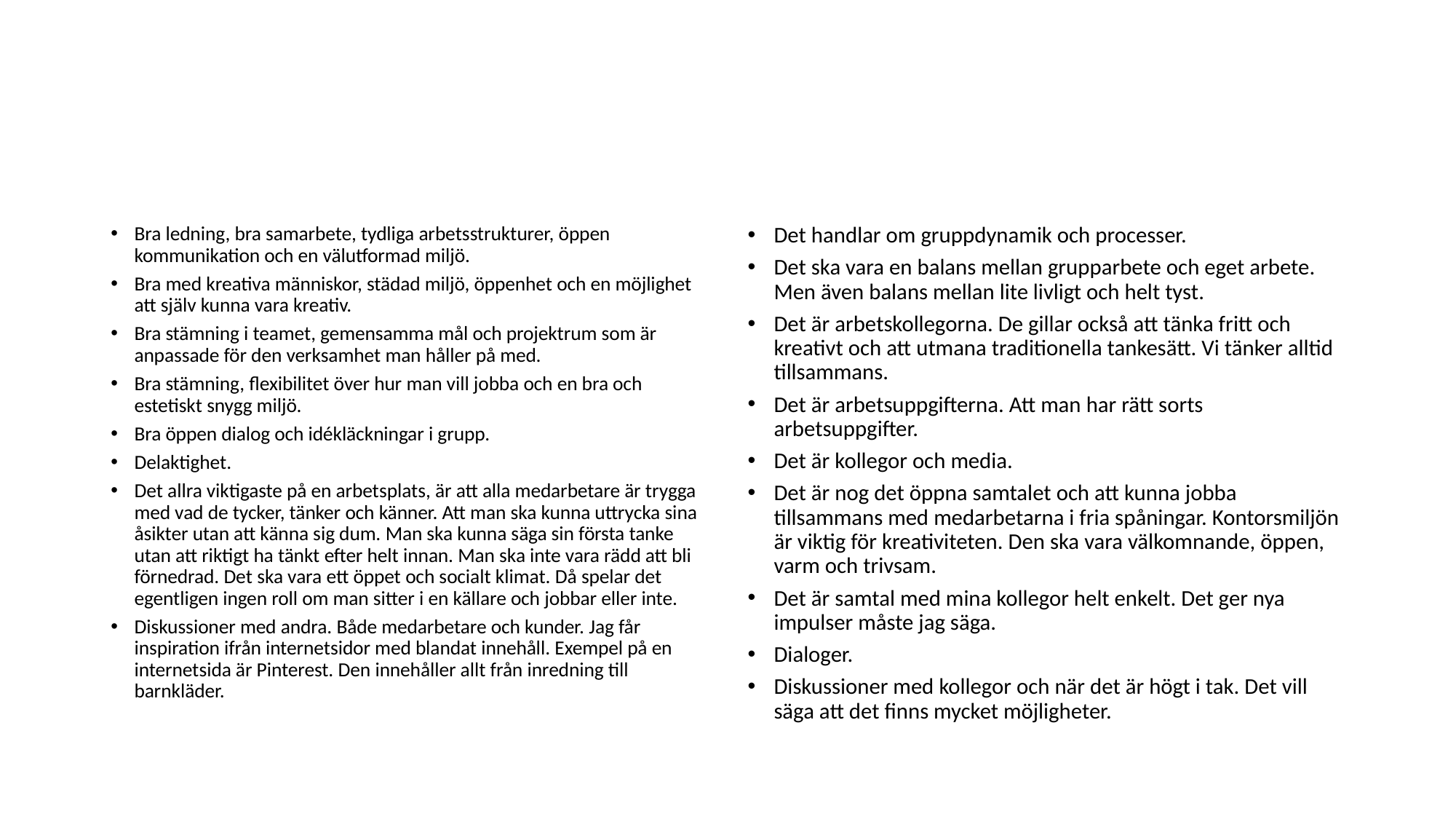

#
Det handlar om gruppdynamik och processer.
Det ska vara en balans mellan grupparbete och eget arbete. Men även balans mellan lite livligt och helt tyst.
Det är arbetskollegorna. De gillar också att tänka fritt och kreativt och att utmana traditionella tankesätt. Vi tänker alltid tillsammans.
Det är arbetsuppgifterna. Att man har rätt sorts arbetsuppgifter.
Det är kollegor och media.
Det är nog det öppna samtalet och att kunna jobba tillsammans med medarbetarna i fria spåningar. Kontorsmiljön är viktig för kreativiteten. Den ska vara välkomnande, öppen, varm och trivsam.
Det är samtal med mina kollegor helt enkelt. Det ger nya impulser måste jag säga.
Dialoger.
Diskussioner med kollegor och när det är högt i tak. Det vill säga att det finns mycket möjligheter.

Bra ledning, bra samarbete, tydliga arbetsstrukturer, öppen kommunikation och en välutformad miljö.
Bra med kreativa människor, städad miljö, öppenhet och en möjlighet att själv kunna vara kreativ.
Bra stämning i teamet, gemensamma mål och projektrum som är anpassade för den verksamhet man håller på med.
Bra stämning, flexibilitet över hur man vill jobba och en bra och estetiskt snygg miljö.
Bra öppen dialog och idékläckningar i grupp.
Delaktighet.
Det allra viktigaste på en arbetsplats, är att alla medarbetare är trygga med vad de tycker, tänker och känner. Att man ska kunna uttrycka sina åsikter utan att känna sig dum. Man ska kunna säga sin första tanke utan att riktigt ha tänkt efter helt innan. Man ska inte vara rädd att bli förnedrad. Det ska vara ett öppet och socialt klimat. Då spelar det egentligen ingen roll om man sitter i en källare och jobbar eller inte.
Diskussioner med andra. Både medarbetare och kunder. Jag får inspiration ifrån internetsidor med blandat innehåll. Exempel på en internetsida är Pinterest. Den innehåller allt från inredning till barnkläder.